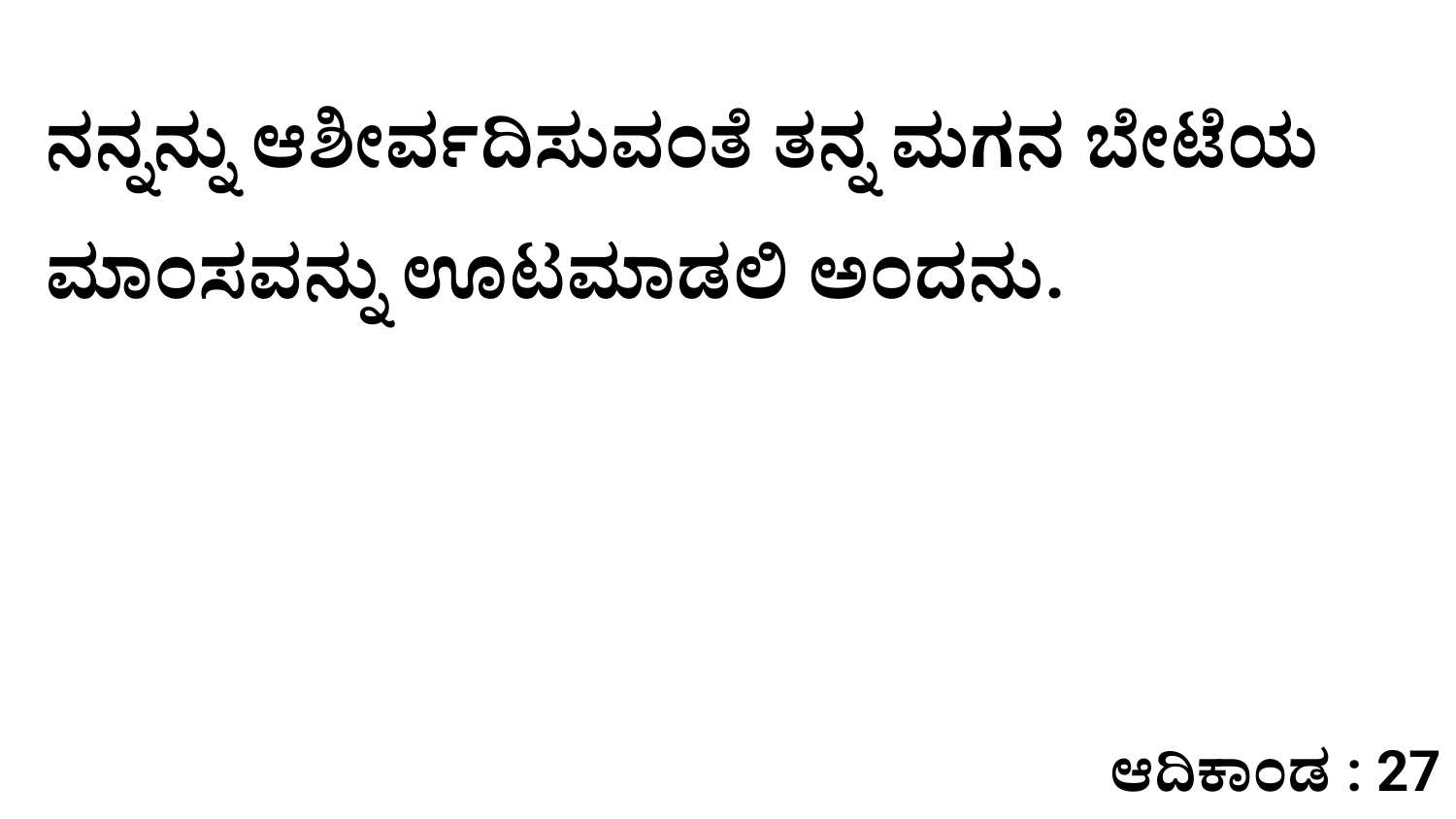

ನನ್ನನ್ನು ಆಶೀರ್ವದಿಸುವಂತೆ ತನ್ನ ಮಗನ ಬೇಟೆಯ ಮಾಂಸವನ್ನು ಊಟಮಾಡಲಿ ಅಂದನು.
ಆದಿಕಾಂಡ : 27